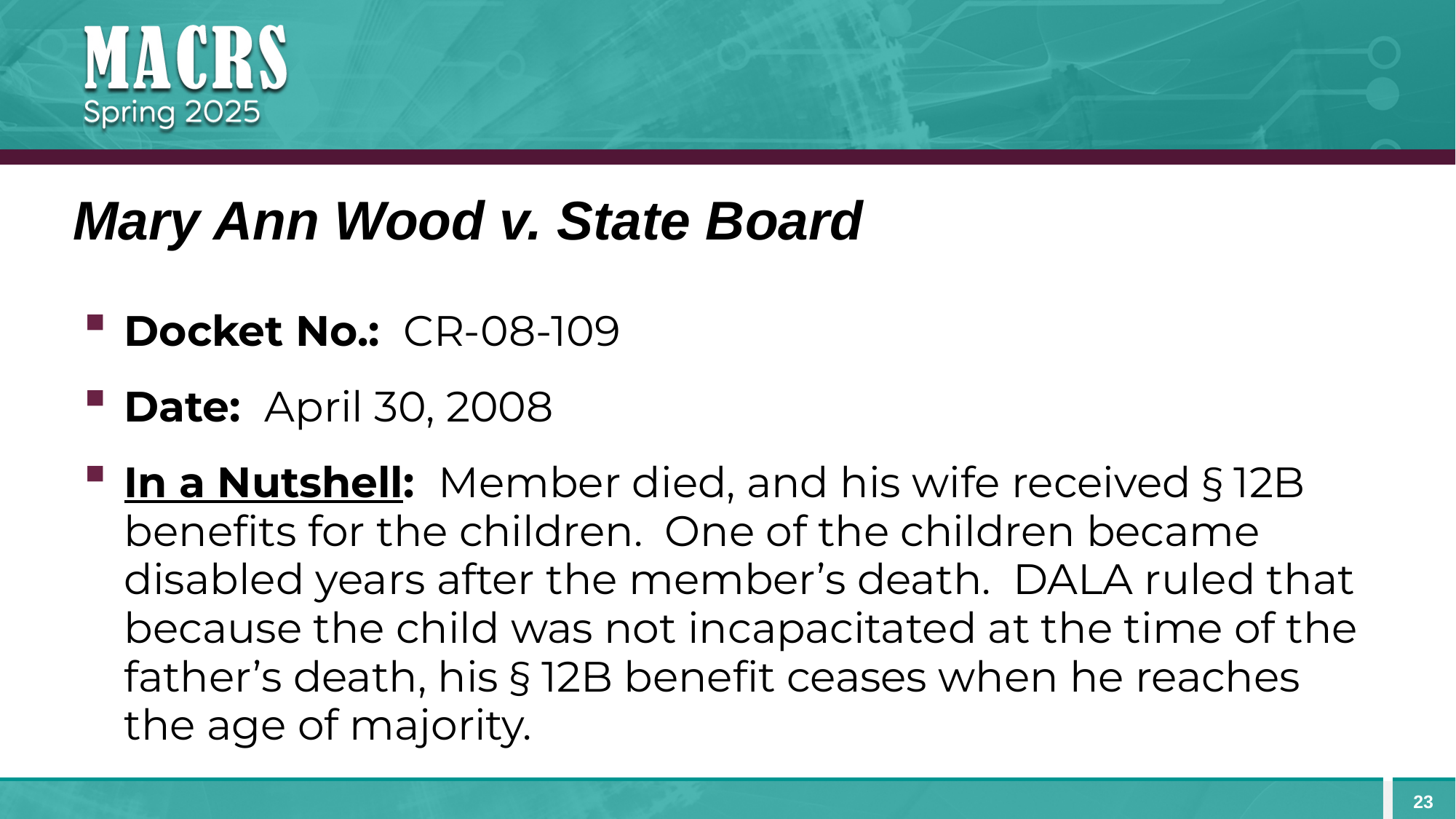

# Mary Ann Wood v. State Board
Docket No.:  CR-08-109
Date:  April 30, 2008
In a Nutshell:  Member died, and his wife received § 12B benefits for the children.  One of the children became disabled years after the member’s death.  DALA ruled that because the child was not incapacitated at the time of the father’s death, his § 12B benefit ceases when he reaches the age of majority.
23